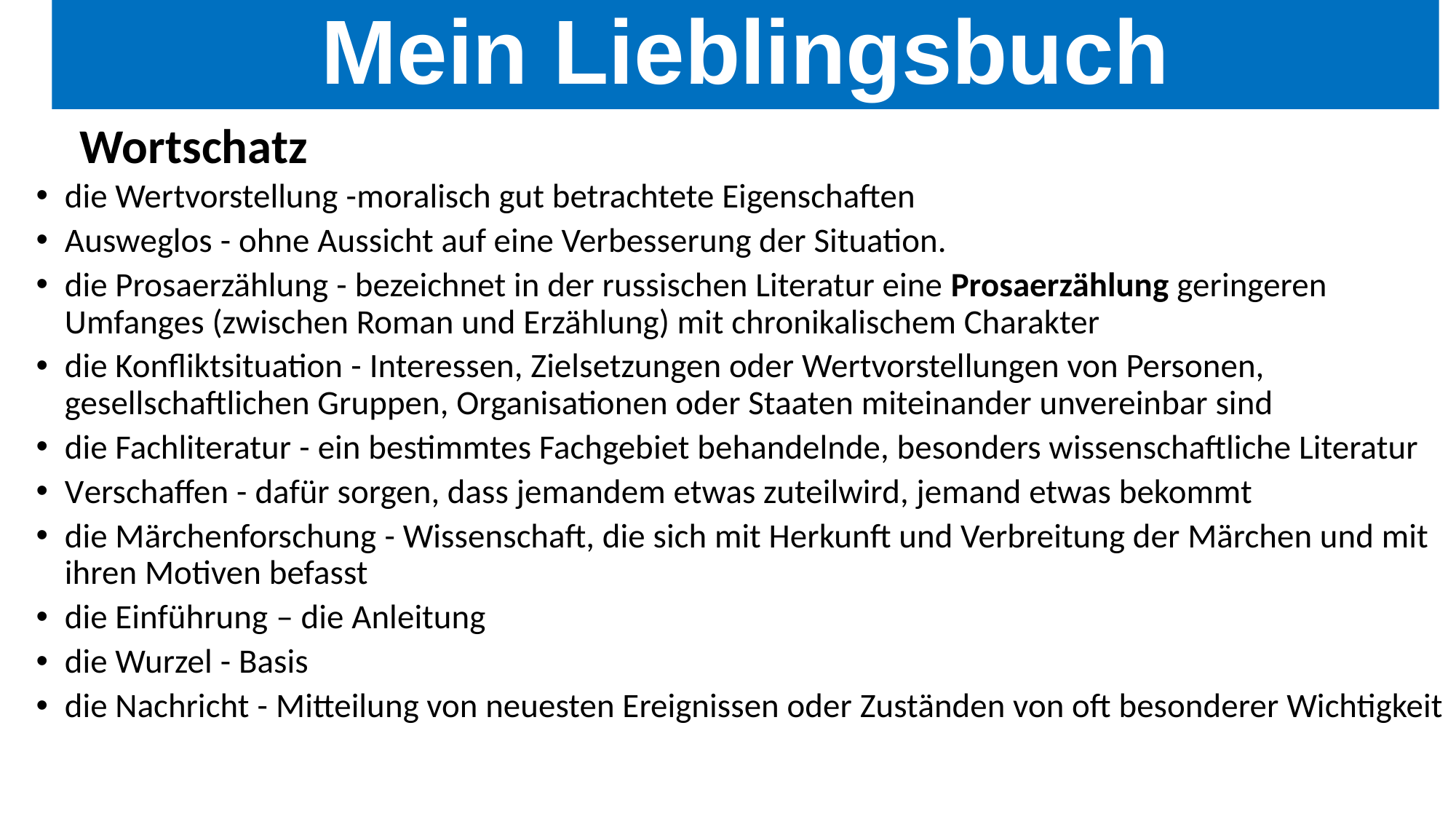

Mein Lieblingsbuch
Wortschatz

die Wertvorstellung -moralisch gut betrachtete Eigenschaften
Ausweglos - ohne Aussicht auf eine Verbesserung der Situation.
die Prosaerzählung - bezeichnet in der russischen Literatur eine Prosaerzählung geringeren Umfanges (zwischen Roman und Erzählung) mit chronikalischem Charakter
die Konfliktsituation - Interessen, Zielsetzungen oder Wertvorstellungen von Personen, gesellschaftlichen Gruppen, Organisationen oder Staaten miteinander unvereinbar sind
die Fachliteratur - ein bestimmtes Fachgebiet behandelnde, besonders wissenschaftliche Literatur
Verschaffen - dafür sorgen, dass jemandem etwas zuteilwird, jemand etwas bekommt
die Märchenforschung - Wissenschaft, die sich mit Herkunft und Verbreitung der Märchen und mit ihren Motiven befasst
die Einführung – die Anleitung
die Wurzel - Basis
die Nachricht - Mitteilung von neuesten Ereignissen oder Zuständen von oft besonderer Wichtigkeit